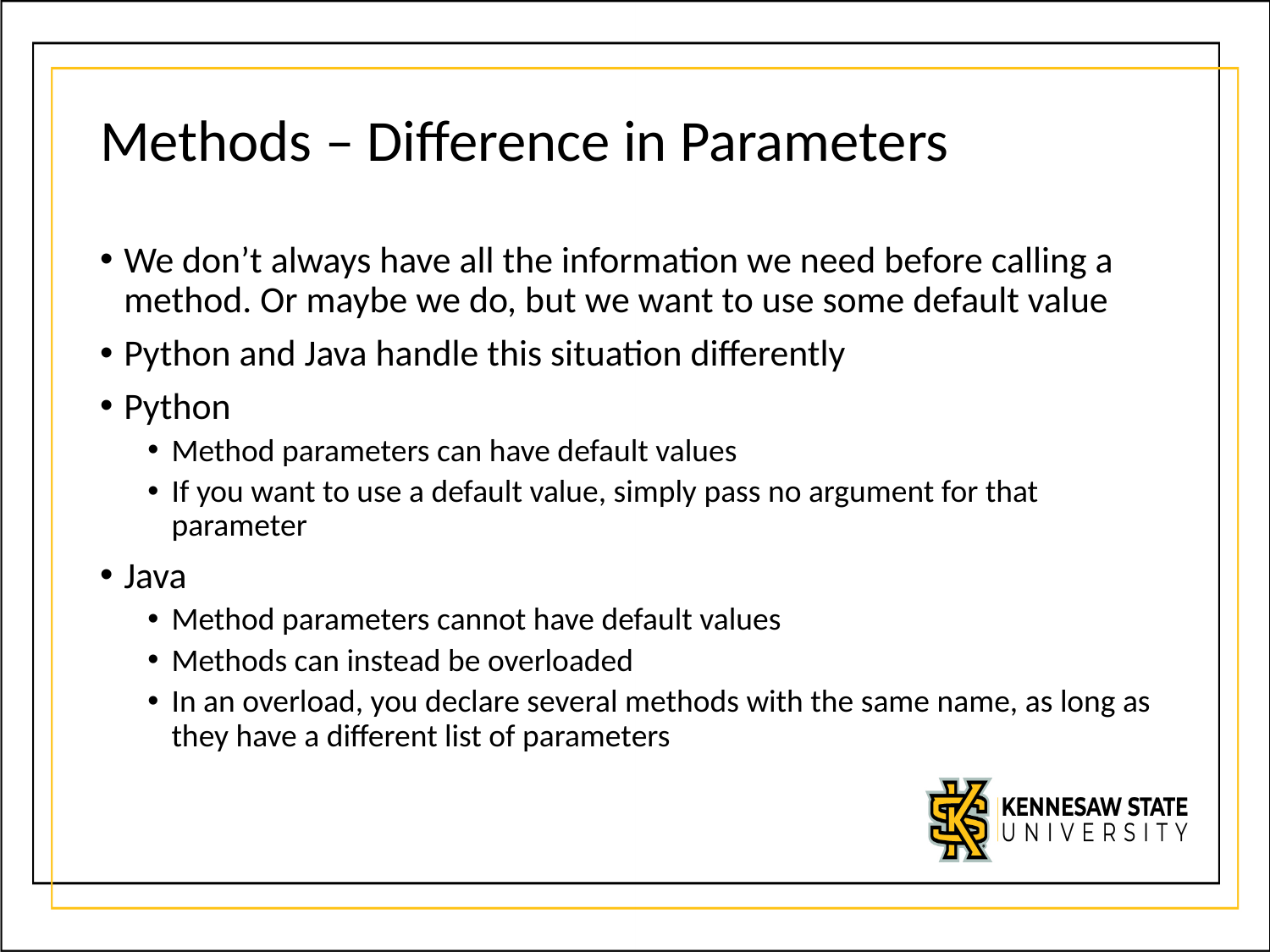

# Methods – Difference in Parameters
We don’t always have all the information we need before calling a method. Or maybe we do, but we want to use some default value
Python and Java handle this situation differently
Python
Method parameters can have default values
If you want to use a default value, simply pass no argument for that parameter
Java
Method parameters cannot have default values
Methods can instead be overloaded
In an overload, you declare several methods with the same name, as long as they have a different list of parameters